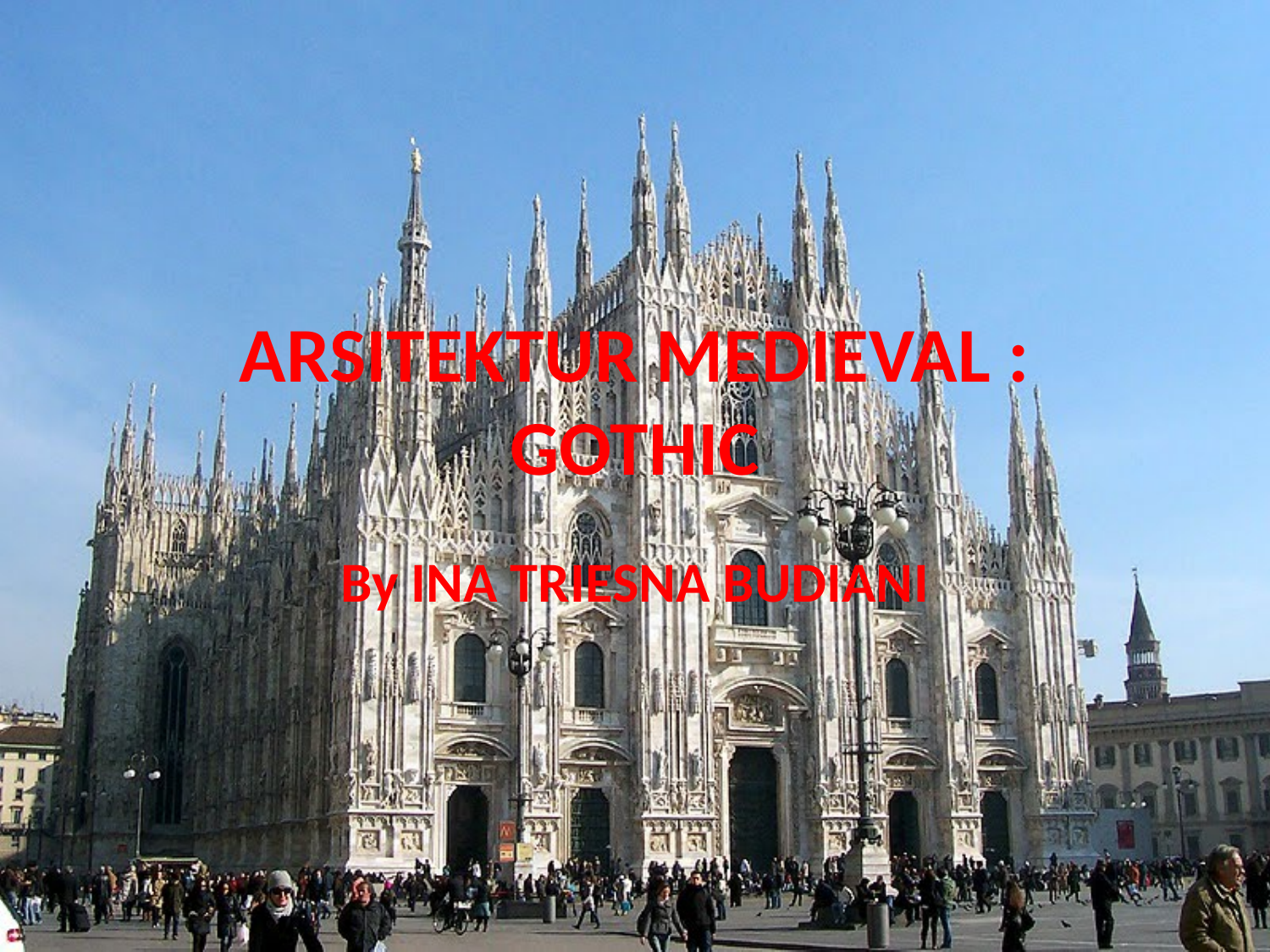

# ARSITEKTUR MEDIEVAL : GOTHIC
By INA TRIESNA BUDIANI